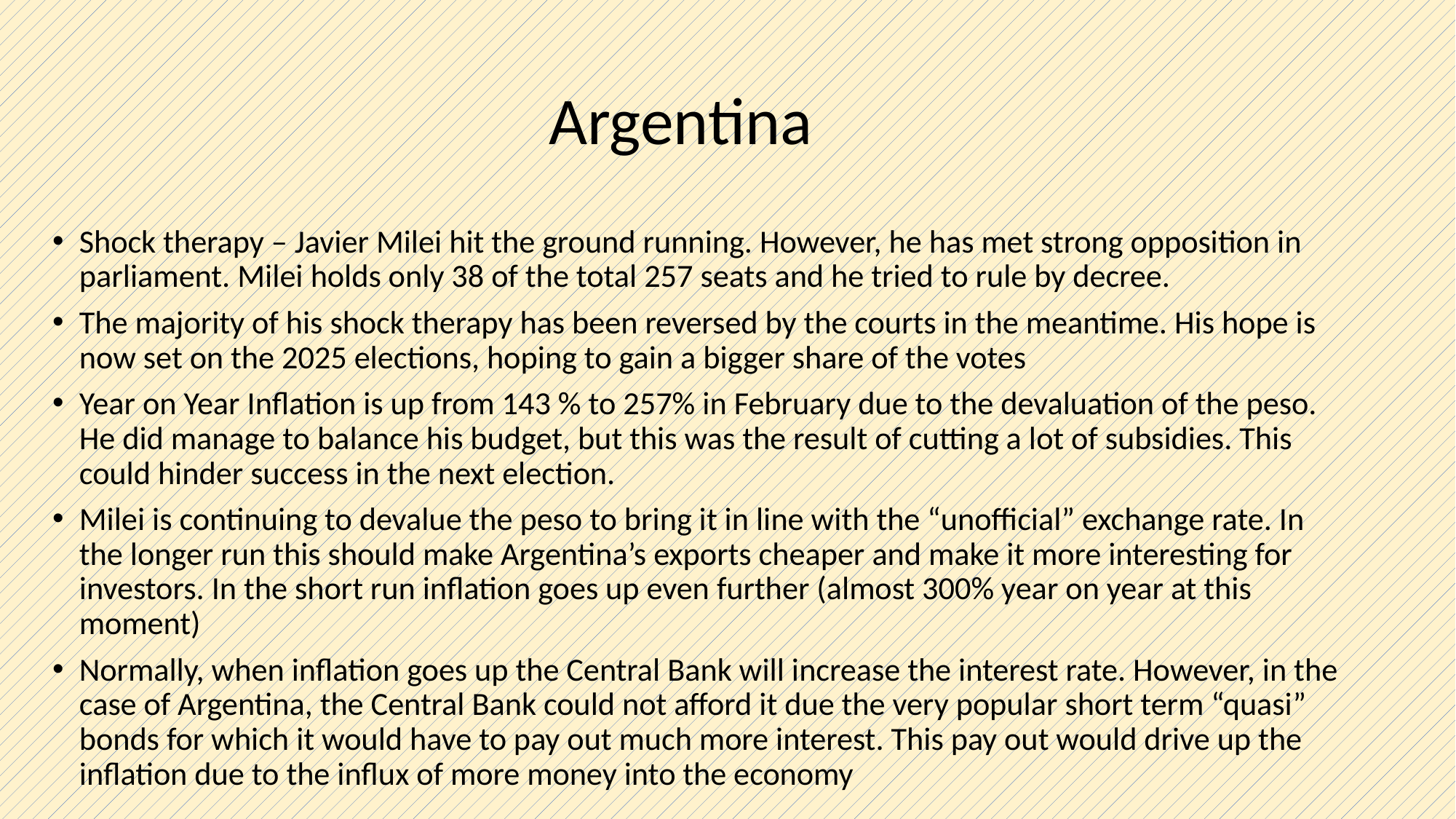

# Argentina
Shock therapy – Javier Milei hit the ground running. However, he has met strong opposition in parliament. Milei holds only 38 of the total 257 seats and he tried to rule by decree.
The majority of his shock therapy has been reversed by the courts in the meantime. His hope is now set on the 2025 elections, hoping to gain a bigger share of the votes
Year on Year Inflation is up from 143 % to 257% in February due to the devaluation of the peso. He did manage to balance his budget, but this was the result of cutting a lot of subsidies. This could hinder success in the next election.
Milei is continuing to devalue the peso to bring it in line with the “unofficial” exchange rate. In the longer run this should make Argentina’s exports cheaper and make it more interesting for investors. In the short run inflation goes up even further (almost 300% year on year at this moment)
Normally, when inflation goes up the Central Bank will increase the interest rate. However, in the case of Argentina, the Central Bank could not afford it due the very popular short term “quasi” bonds for which it would have to pay out much more interest. This pay out would drive up the inflation due to the influx of more money into the economy